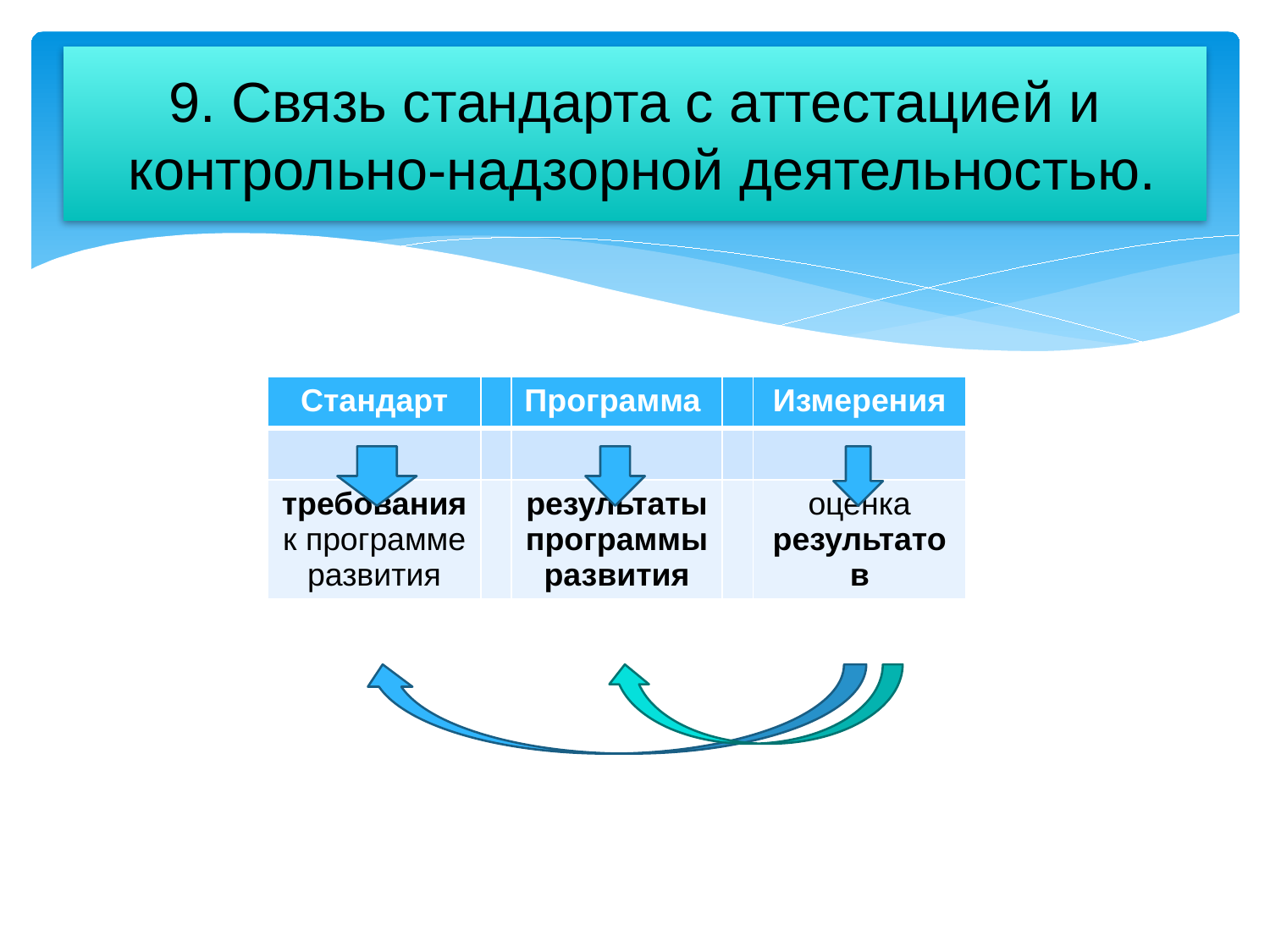

# 9. Связь стандарта с аттестацией и контрольно-надзорной деятельностью.
| Стандарт |  | Программа |  | Измерения |
| --- | --- | --- | --- | --- |
|  |  |  |  |  |
| требования к программе развития |  | результаты программы развития |  | оценка результатов |